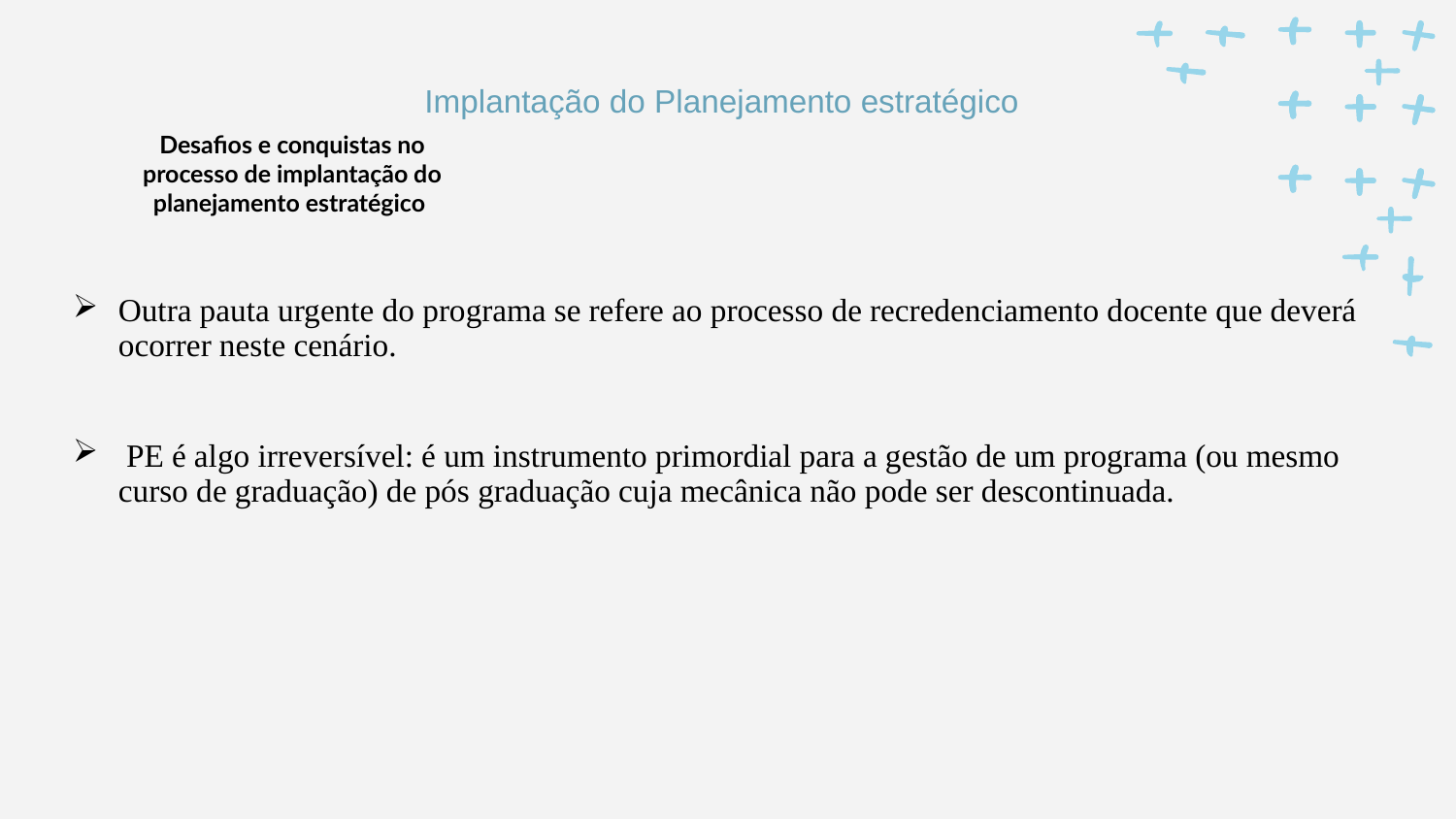

Implantação do Planejamento estratégico
Desafios e conquistas no processo de implantação do planejamento estratégico
# Outra pauta urgente do programa se refere ao processo de recredenciamento docente que deverá ocorrer neste cenário.

 PE é algo irreversível: é um instrumento primordial para a gestão de um programa (ou mesmo curso de graduação) de pós graduação cuja mecânica não pode ser descontinuada.